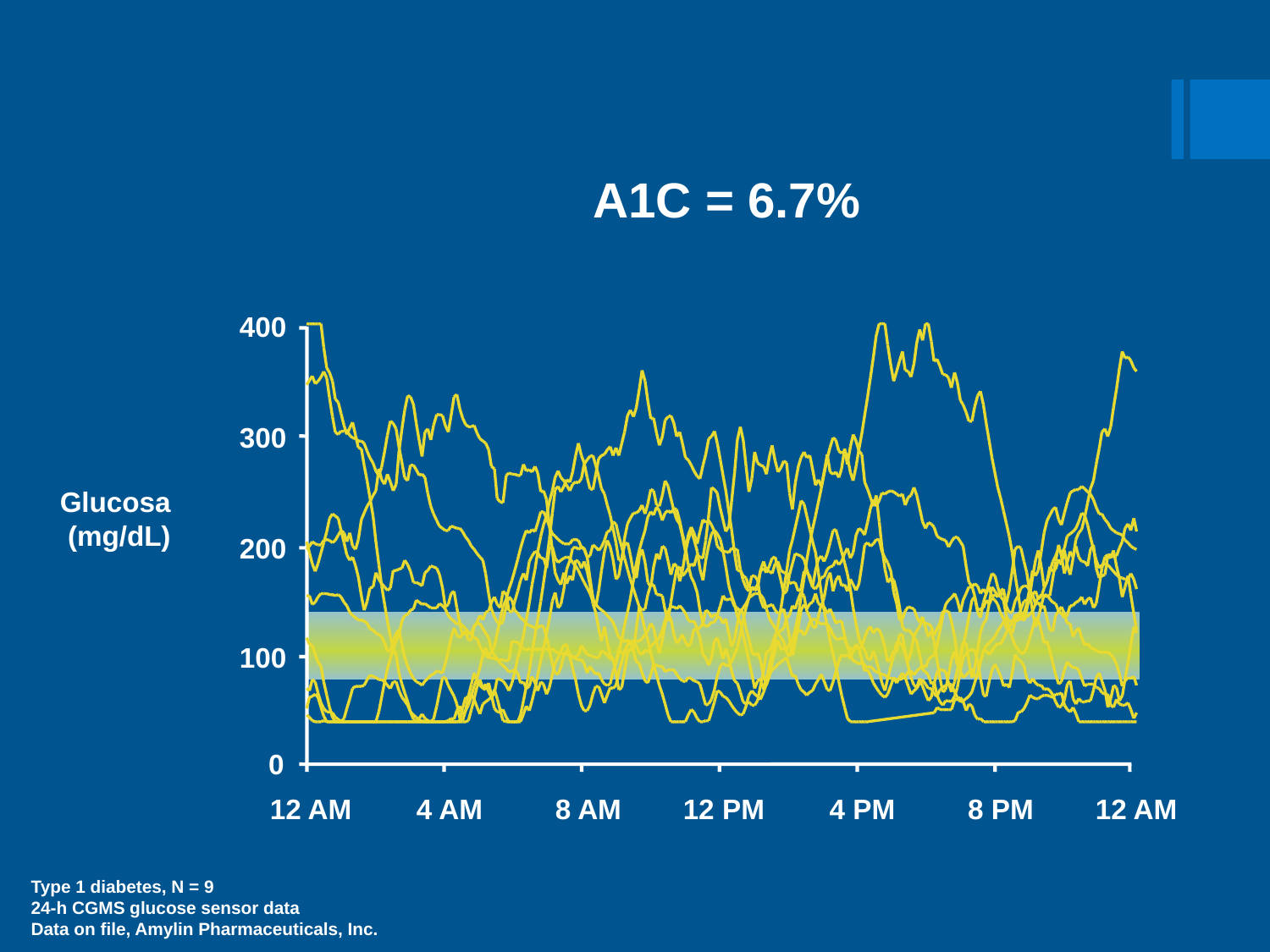

A1C = 6.7%

400

300

Glucosa  (mg/dL)
200

100

0

12 AM
4 AM
8 AM
12 PM
4 PM
8 PM
12 AM
Type 1 diabetes, N = 9
24-h CGMS glucose sensor data
Data on file, Amylin Pharmaceuticals, Inc.